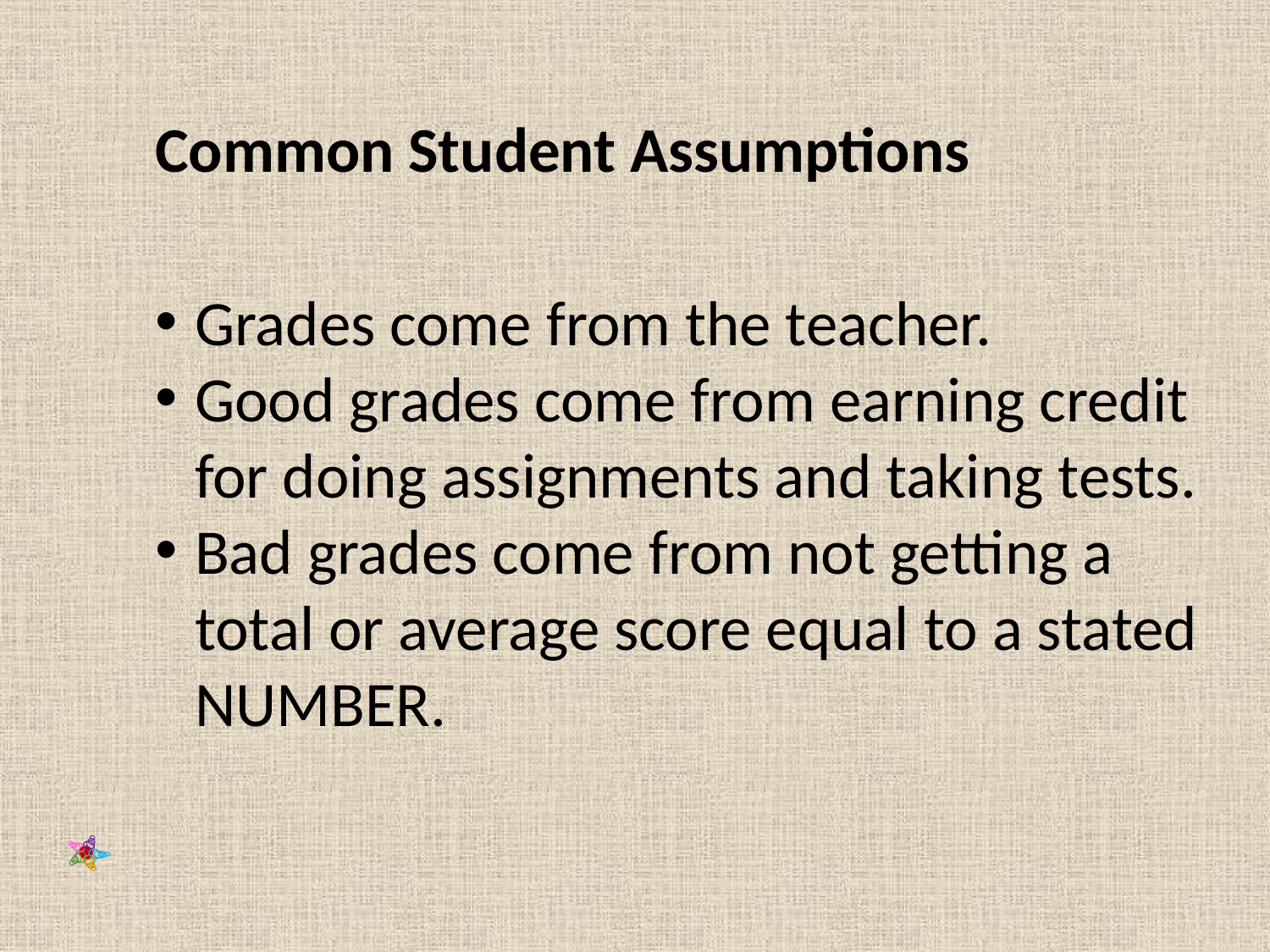

Common Student Assumptions

Grades come from the teacher.
Good grades come from earning credit for doing assignments and taking tests.
Bad grades come from not getting a total or average score equal to a stated NUMBER.